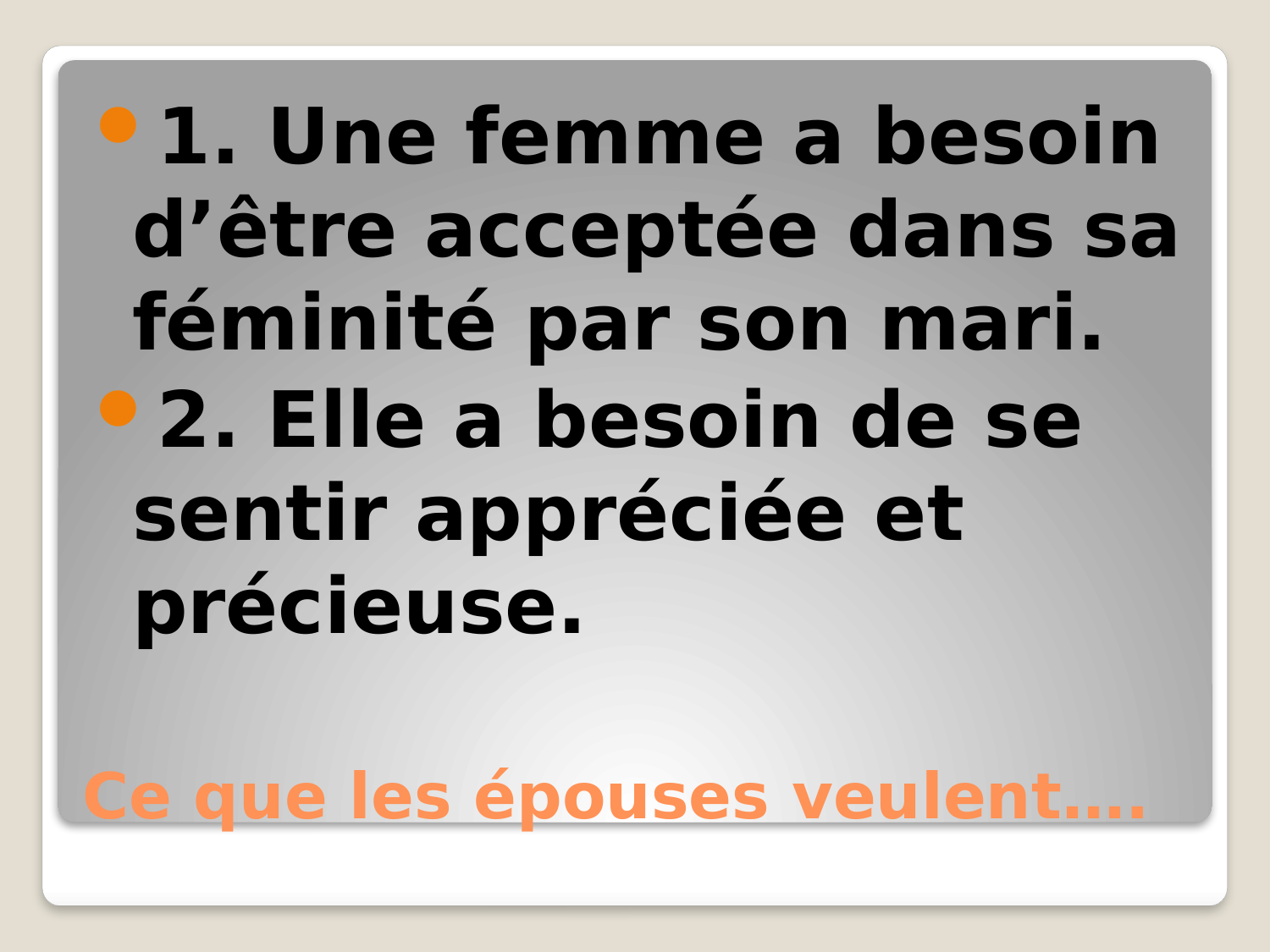

1. Une femme a besoin d’être acceptée dans sa féminité par son mari.
2. Elle a besoin de se sentir appréciée et précieuse.
# Ce que les épouses veulent….